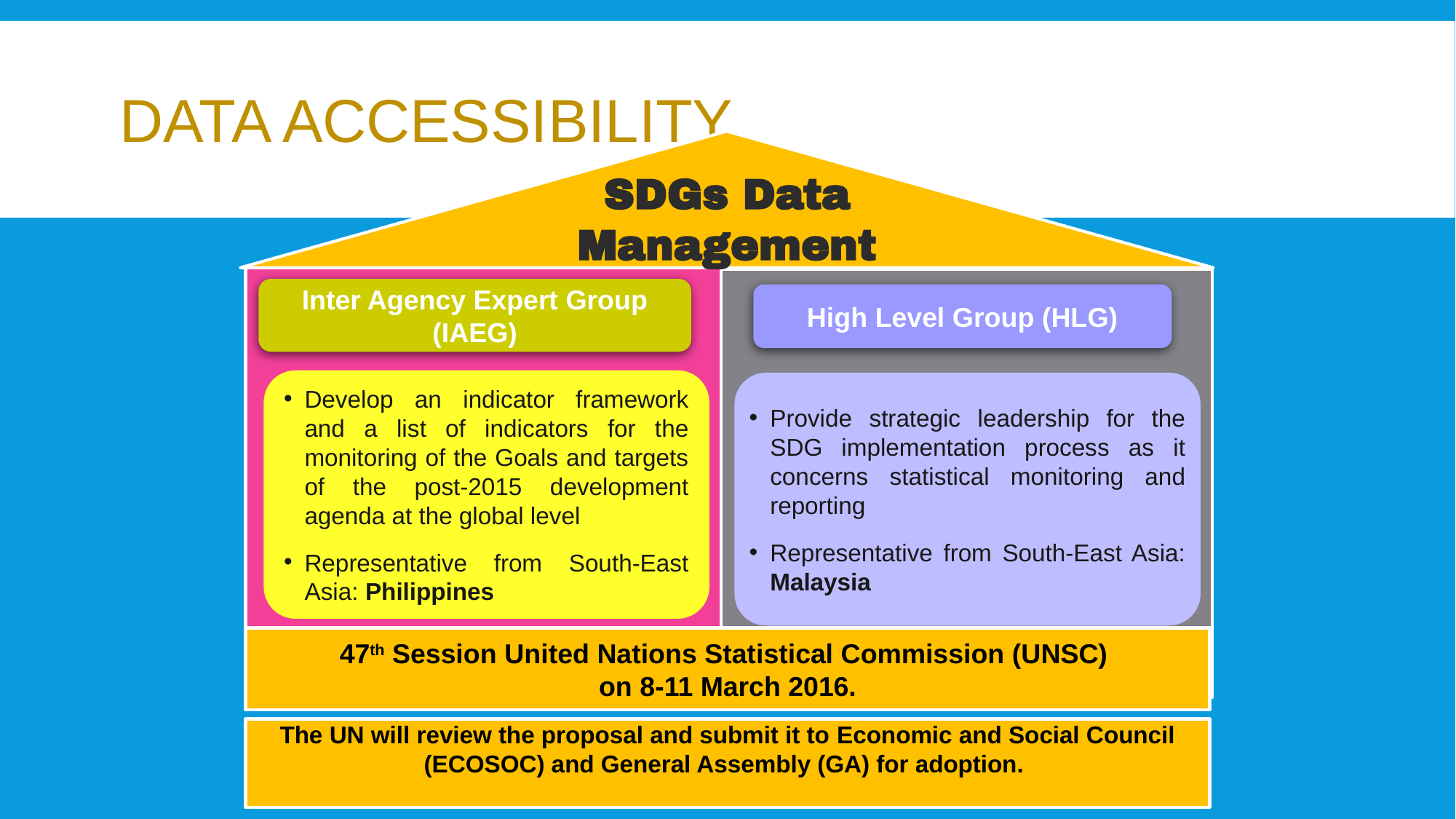

# DATA ACCESSIBILITY

SDGs Data Management

Inter Agency Expert Group (IAEG)
High Level Group (HLG)
Develop an indicator framework and a list of indicators for the monitoring of the Goals and targets of the post-2015 development agenda at the global level
Representative from South-East Asia: Philippines
Provide strategic leadership for the SDG implementation process as it concerns statistical monitoring and reporting
Representative from South-East Asia: Malaysia
47th Session United Nations Statistical Commission (UNSC)
on 8-11 March 2016.
The UN will review the proposal and submit it to Economic and Social Council (ECOSOC) and General Assembly (GA) for adoption.

6